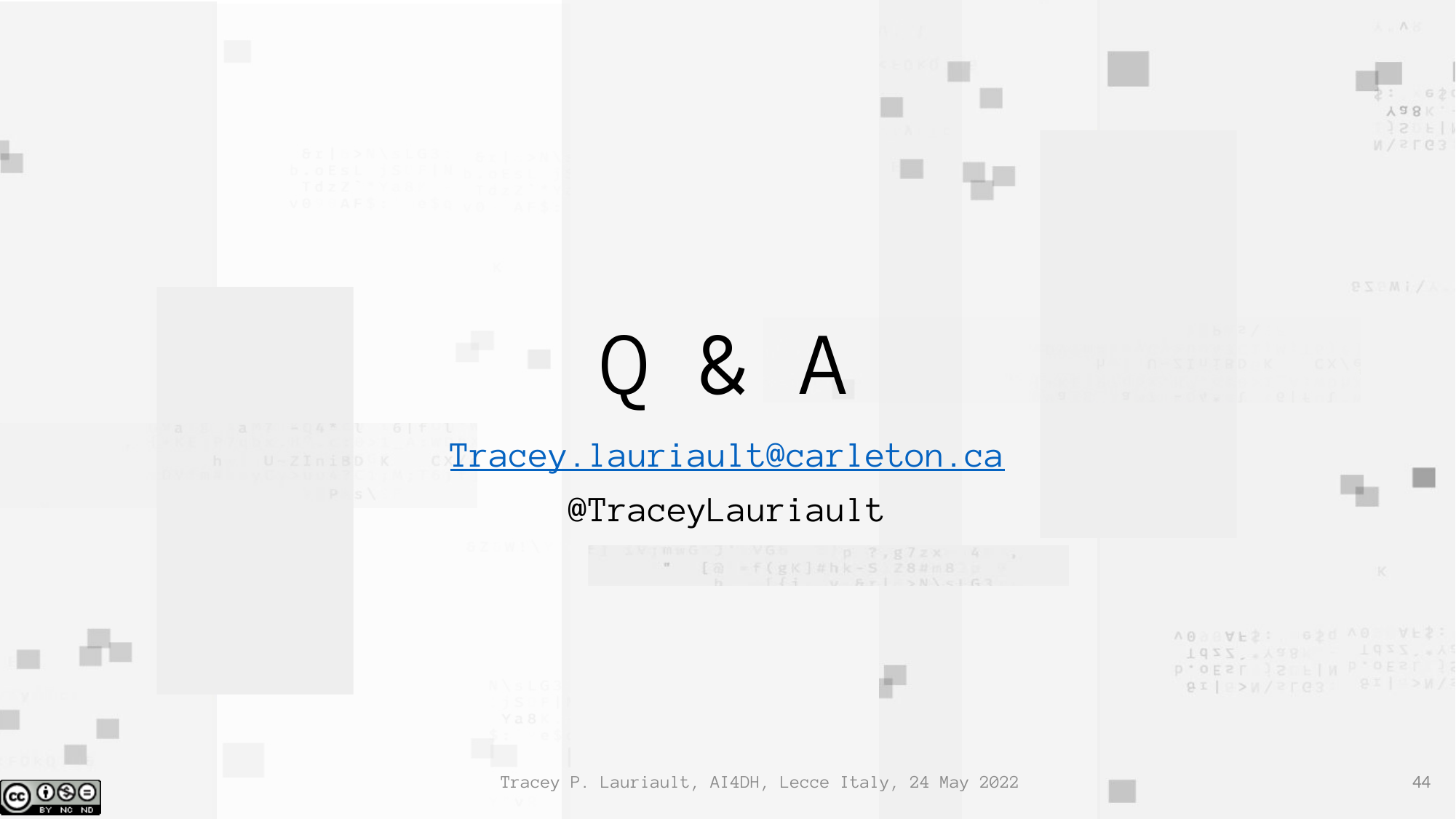

# Q & A
Tracey.lauriault@carleton.ca
@TraceyLauriault
Tracey P. Lauriault, AI4DH, Lecce Italy, 24 May 2022
44